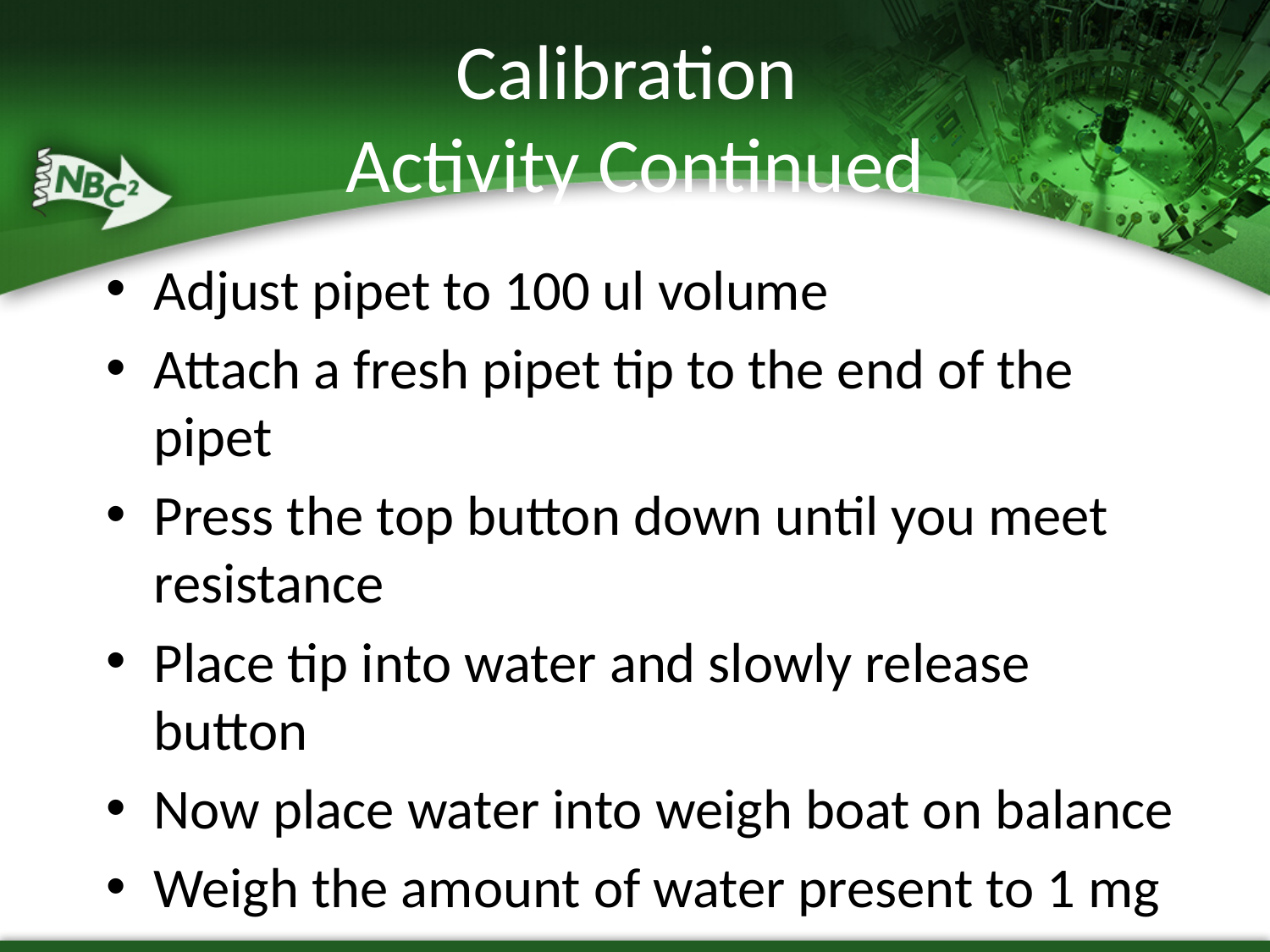

# Calibration Activity Continued
Adjust pipet to 100 ul volume
Attach a fresh pipet tip to the end of the pipet
Press the top button down until you meet resistance
Place tip into water and slowly release button
Now place water into weigh boat on balance
Weigh the amount of water present to 1 mg